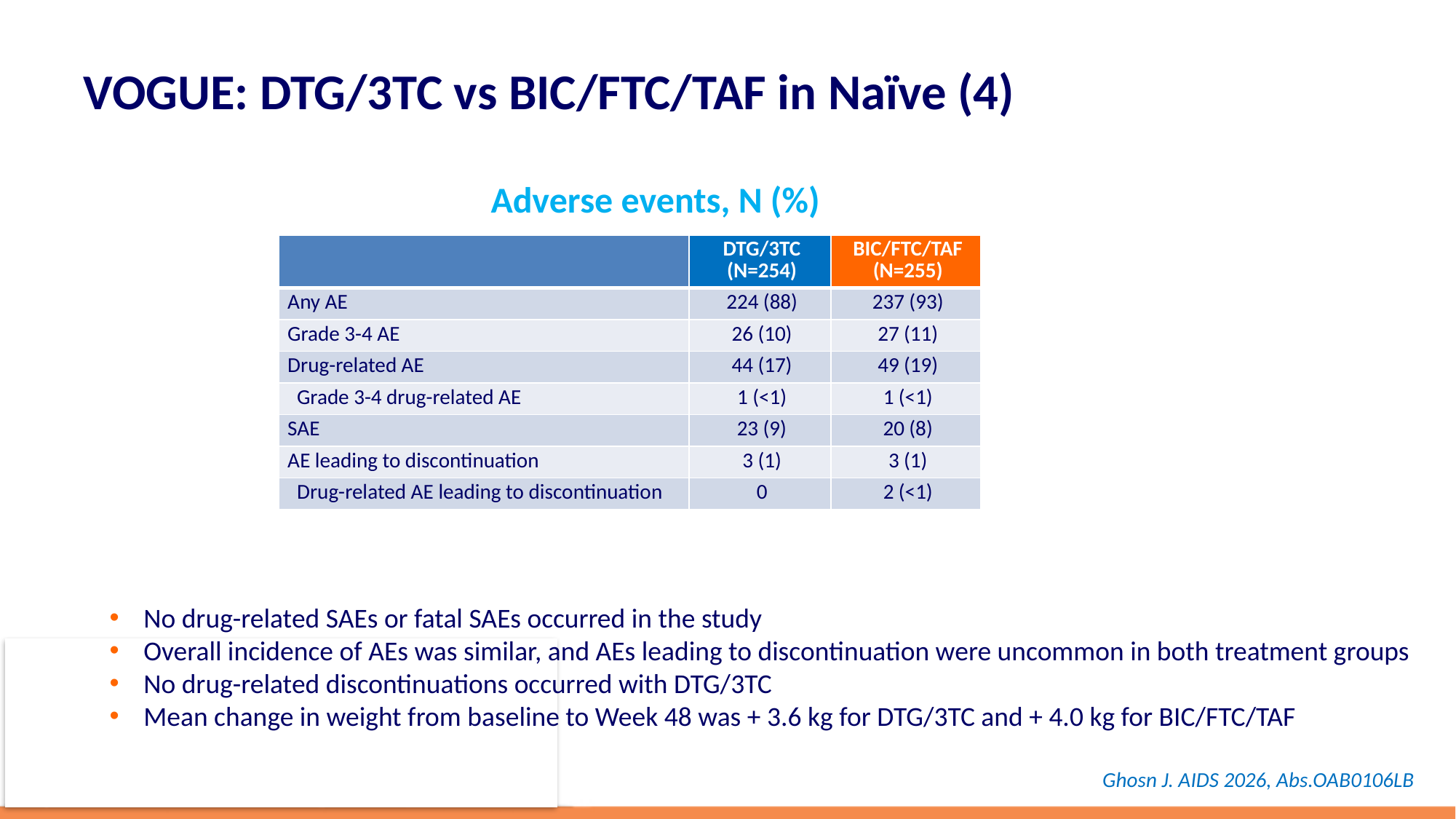

# VOGUE: DTG/3TC vs BIC/FTC/TAF in Naïve (4)
Adverse events, N (%)
|  | DTG/3TC (N=254) | BIC/FTC/TAF (N=255) |
| --- | --- | --- |
| Any AE | 224 (88) | 237 (93) |
| Grade 3-4 AE | 26 (10) | 27 (11) |
| Drug-related AE | 44 (17) | 49 (19) |
| Grade 3-4 drug-related AE | 1 (<1) | 1 (<1) |
| SAE | 23 (9) | 20 (8) |
| AE leading to discontinuation | 3 (1) | 3 (1) |
| Drug-related AE leading to discontinuation | 0 | 2 (<1) |
No drug-related SAEs or fatal SAEs occurred in the study
Overall incidence of AEs was similar, and AEs leading to discontinuation were uncommon in both treatment groups
No drug-related discontinuations occurred with DTG/3TC
Mean change in weight from baseline to Week 48 was + 3.6 kg for DTG/3TC and + 4.0 kg for BIC/FTC/TAF

Ghosn J. AIDS 2026, Abs.OAB0106LB